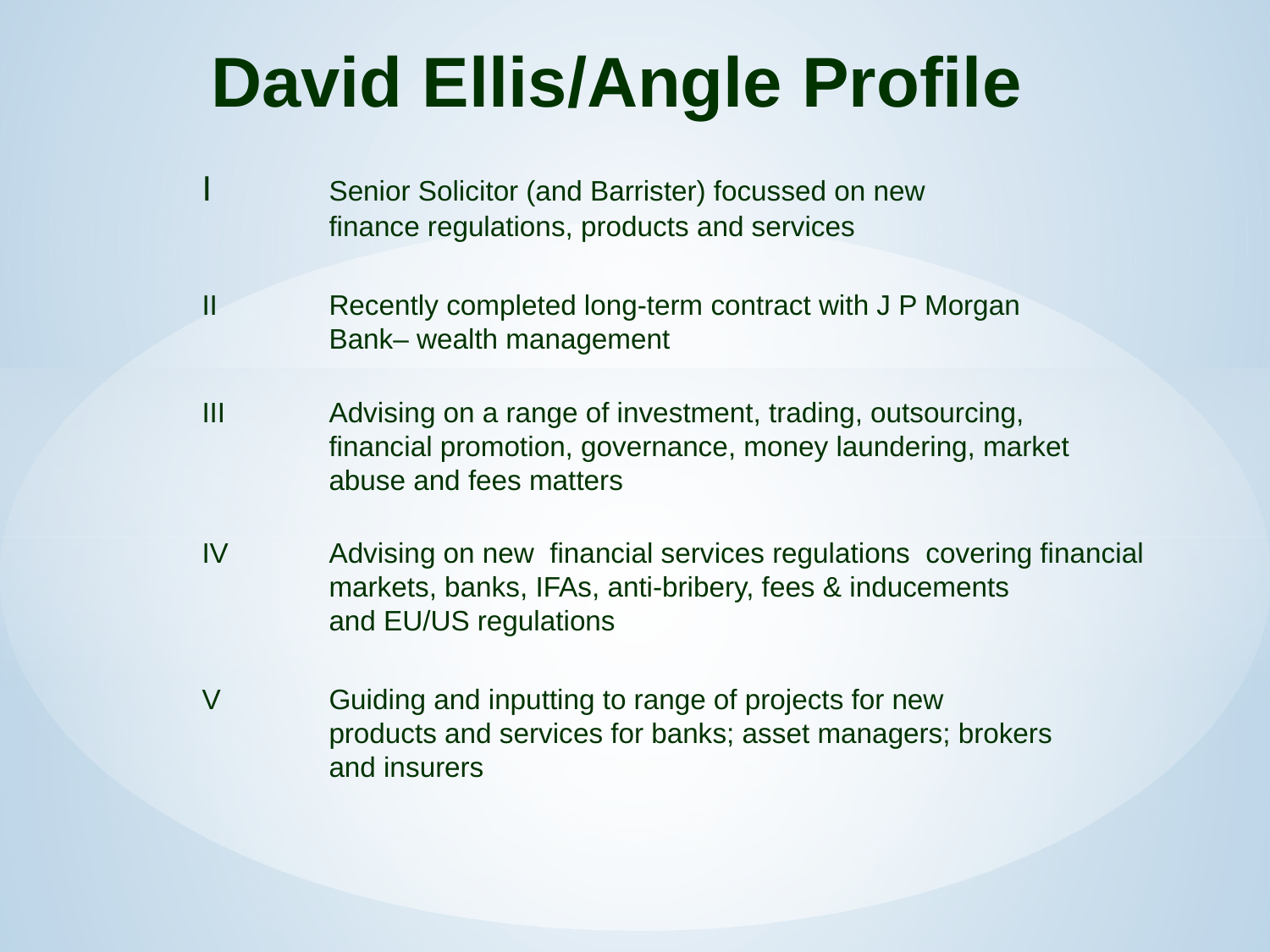

David Ellis/Angle Profile
	I	Senior Solicitor (and Barrister) focussed on new 				finance regulations, products and services

	II	Recently completed long-term contract with J P Morgan  			Bank– wealth management
	III	Advising on a range of investment, trading, outsourcing, 			financial promotion, governance, money laundering, market 			abuse and fees matters
	IV	Advising on new  financial services regulations  covering financial 		markets, banks, IFAs, anti-bribery, fees & inducements 			and EU/US regulations

	V	Guiding and inputting to range of projects for new 				products and services for banks; asset managers; brokers 			and insurers